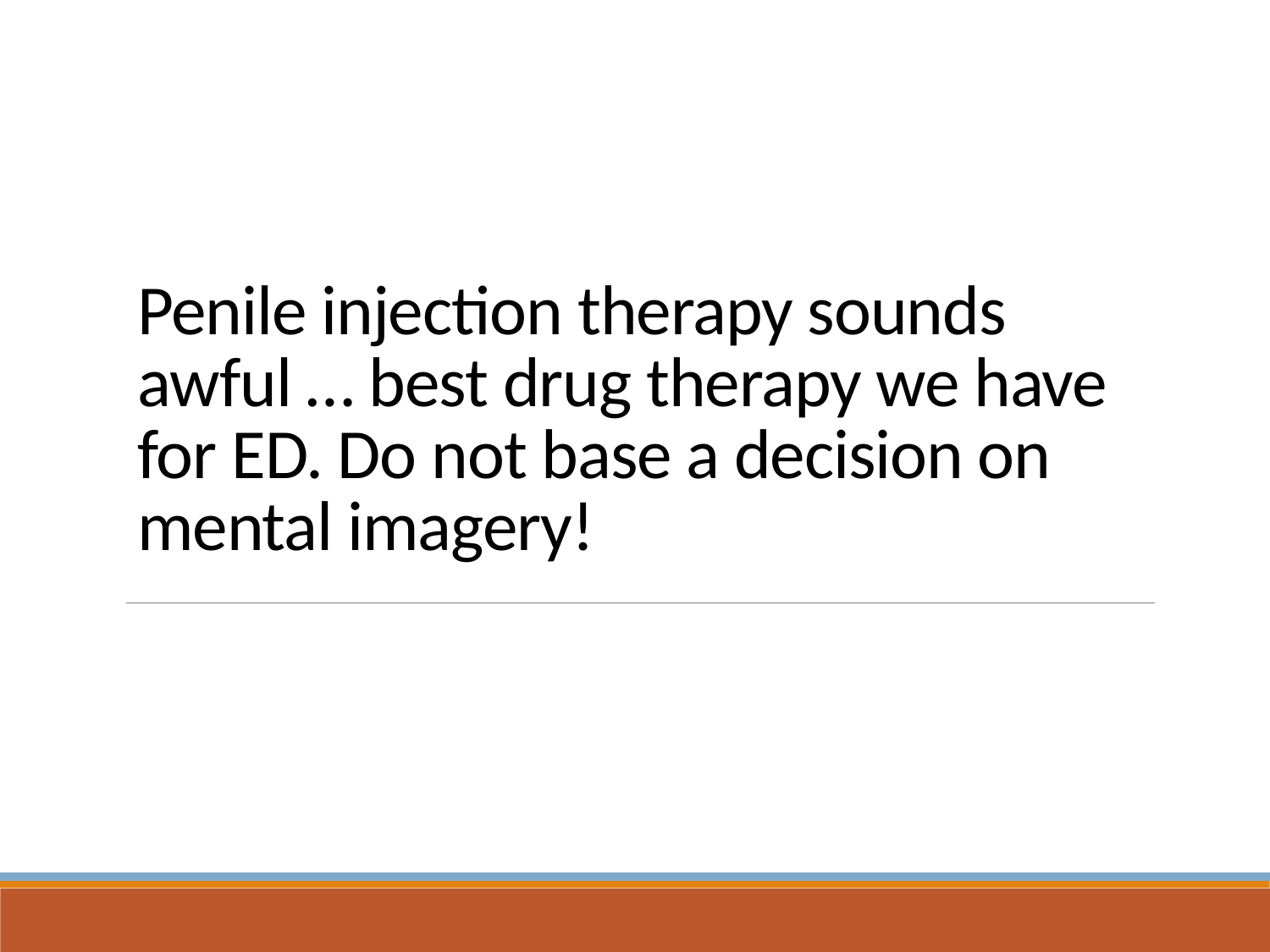

#16
# Penile injection therapy sounds awful … best drug therapy we have for ED. Do not base a decision on mental imagery!